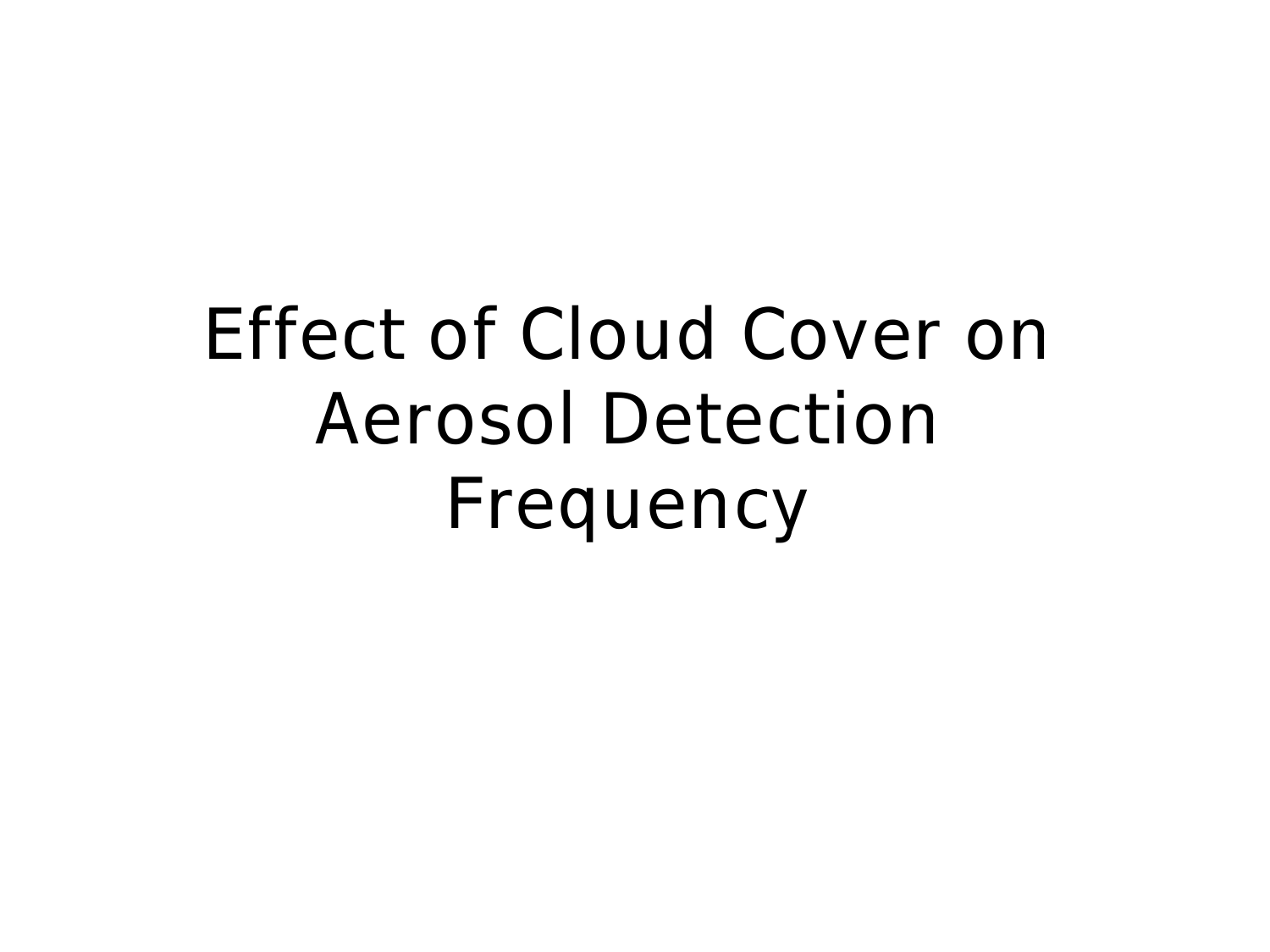

Effect of Cloud Cover on Aerosol Detection Frequency